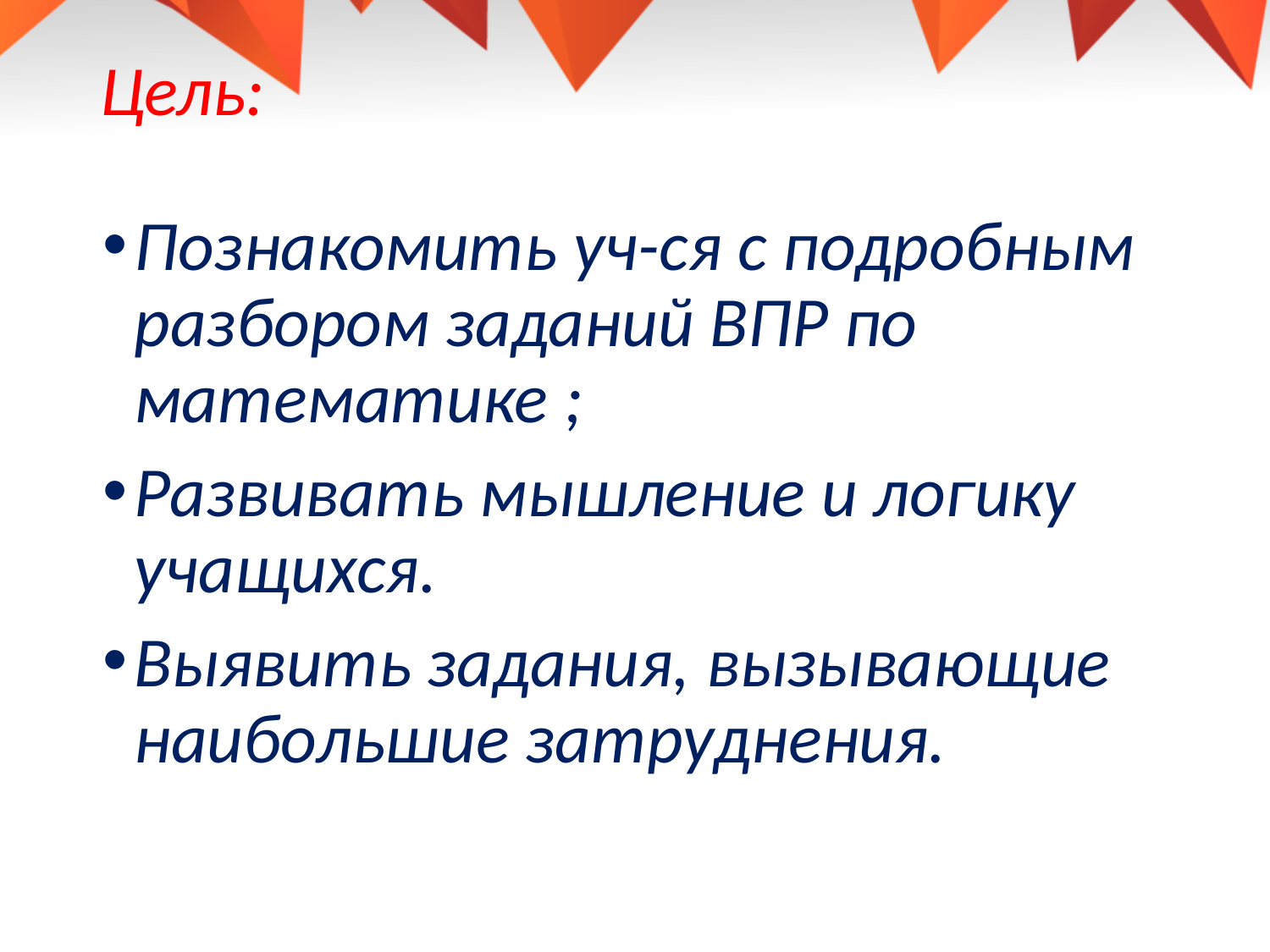

# Цель:
Познакомить уч-ся с подробным разбором заданий ВПР по математике ;
Развивать мышление и логику учащихся.
Выявить задания, вызывающие  наибольшие затруднения.